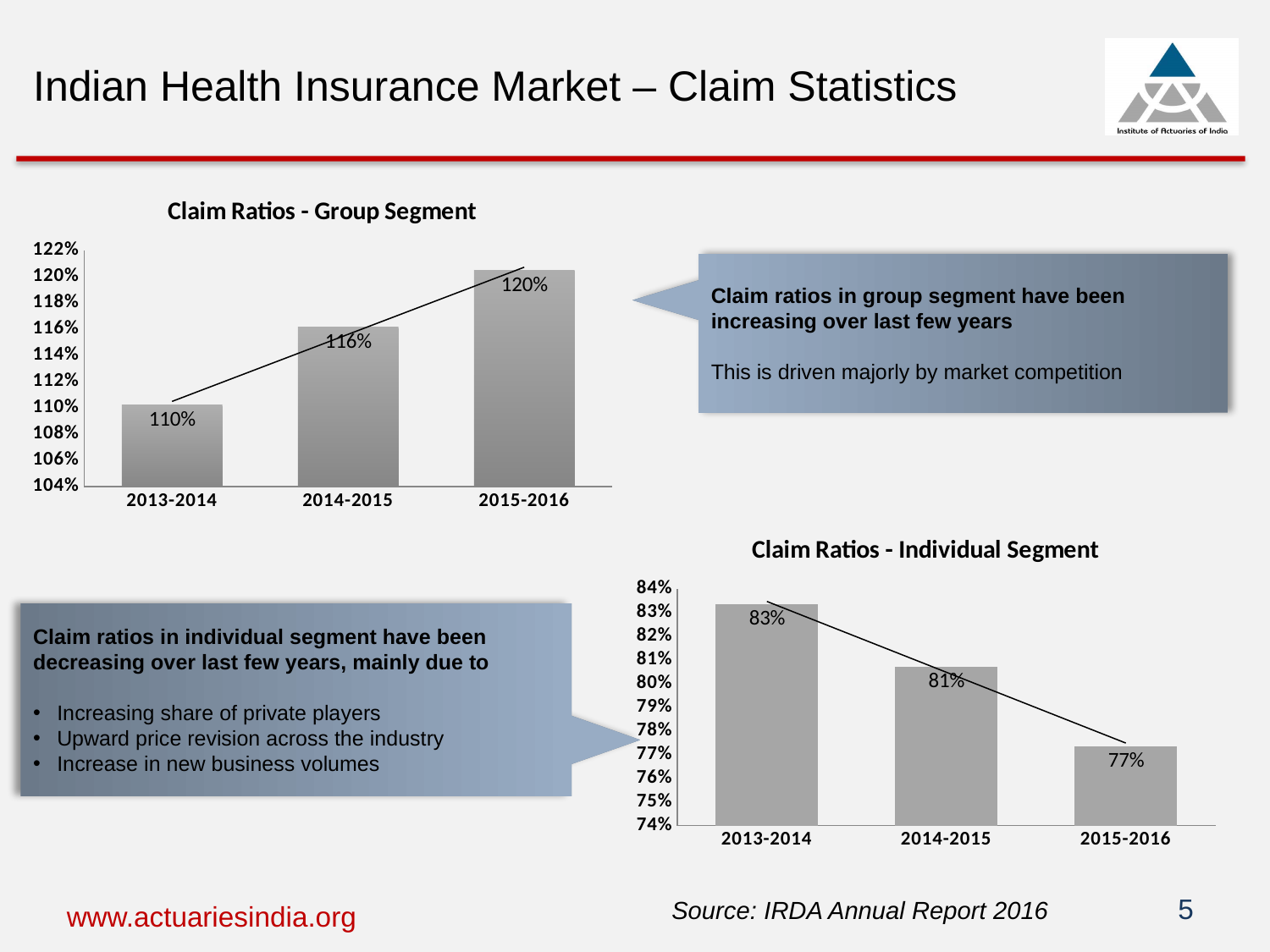

Indian Health Insurance Market – Claim Statistics
Claim ratios in group segment have been increasing over last few years

This is driven majorly by market competition

### Chart: Claim Ratios - Group Segment

| Category | Group Policies |
|---|---|
| 2013-2014 | 1.1022274278617936 |
| 2014-2015 | 1.1612841168105046 |
| 2015-2016 | 1.2044761428523425 |
Claim ratios in individual segment have been decreasing over last few years, mainly due to

Increasing share of private players
Upward price revision across the industry
Increase in new business volumes

### Chart: Claim Ratios - Individual Segment

| Category |  |
|---|---|
| 2013-2014 | 0.8334420330199601 |
| 2014-2015 | 0.8072333837867673 |
| 2015-2016 | 0.7736063329181251 |
5
Source: IRDA Annual Report 2016
www.actuariesindia.org